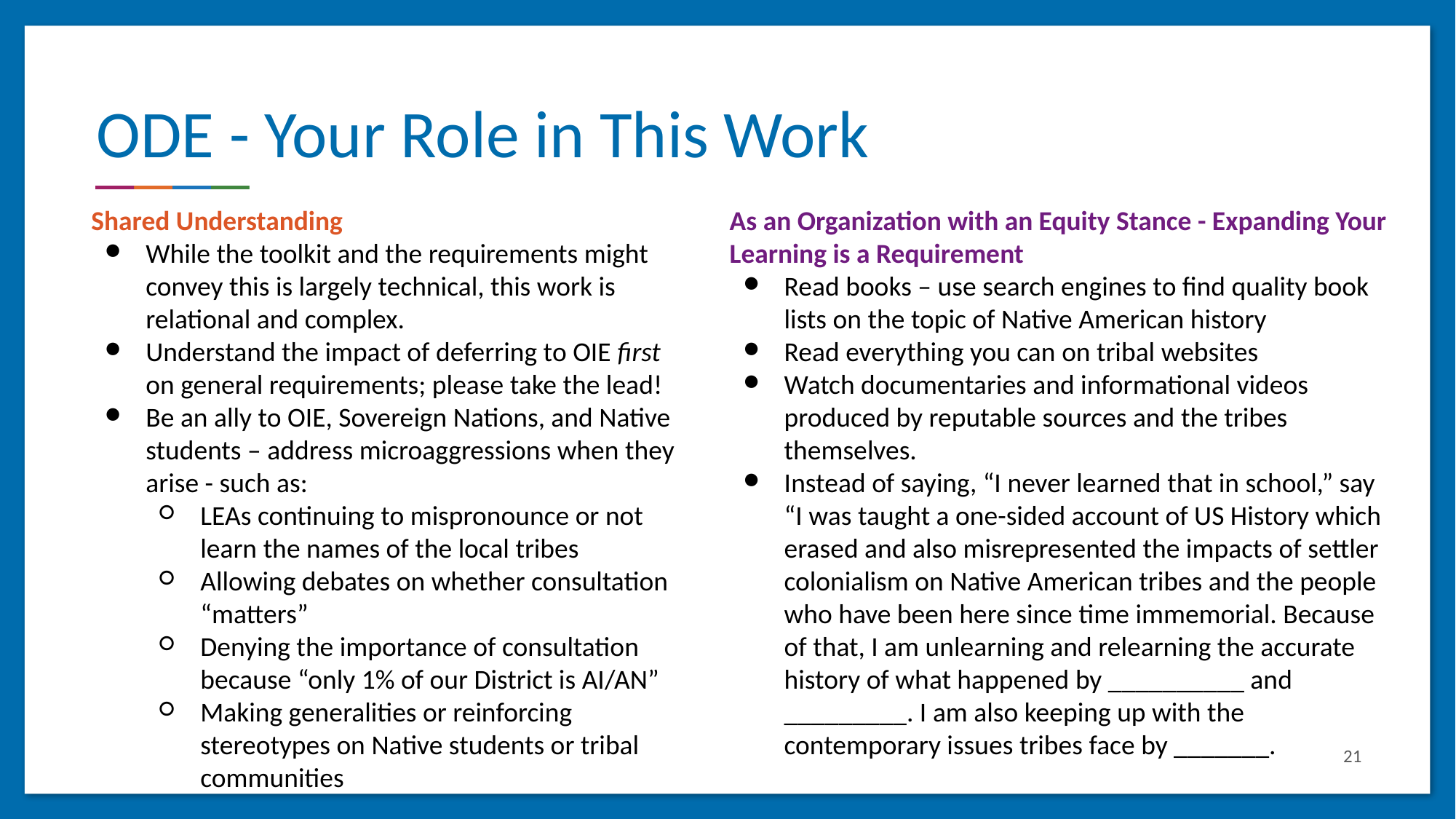

# ODE - Your Role in This Work
Shared Understanding
While the toolkit and the requirements might convey this is largely technical, this work is relational and complex.
Understand the impact of deferring to OIE first on general requirements; please take the lead!
Be an ally to OIE, Sovereign Nations, and Native students – address microaggressions when they arise - such as:
LEAs continuing to mispronounce or not learn the names of the local tribes
Allowing debates on whether consultation “matters”
Denying the importance of consultation because “only 1% of our District is AI/AN”
Making generalities or reinforcing stereotypes on Native students or tribal communities
As an Organization with an Equity Stance - Expanding Your Learning is a Requirement
Read books – use search engines to find quality book lists on the topic of Native American history
Read everything you can on tribal websites
Watch documentaries and informational videos produced by reputable sources and the tribes themselves.
Instead of saying, “I never learned that in school,” say “I was taught a one-sided account of US History which erased and also misrepresented the impacts of settler colonialism on Native American tribes and the people who have been here since time immemorial. Because of that, I am unlearning and relearning the accurate history of what happened by __________ and _________. I am also keeping up with the contemporary issues tribes face by _______.
21